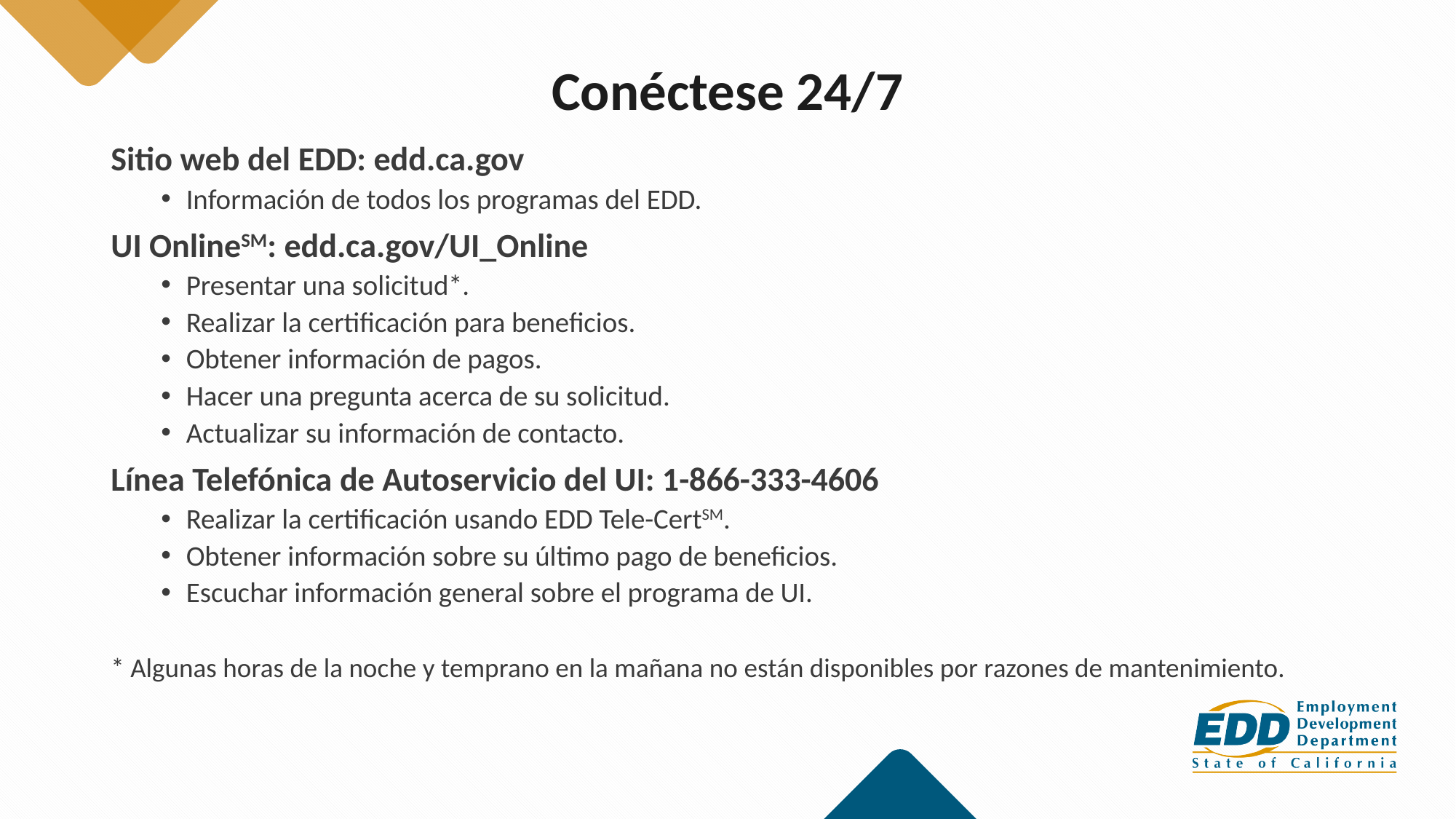

# Conéctese 24/7
Sitio web del EDD: edd.ca.gov
Información de todos los programas del EDD.
UI OnlineSM: edd.ca.gov/UI_Online
Presentar una solicitud*.
Realizar la certificación para beneficios.
Obtener información de pagos.
Hacer una pregunta acerca de su solicitud.
Actualizar su información de contacto.
Línea Telefónica de Autoservicio del UI: 1-866-333-4606
Realizar la certificación usando EDD Tele-CertSM.
Obtener información sobre su último pago de beneficios.
Escuchar información general sobre el programa de UI.

* Algunas horas de la noche y temprano en la mañana no están disponibles por razones de mantenimiento.